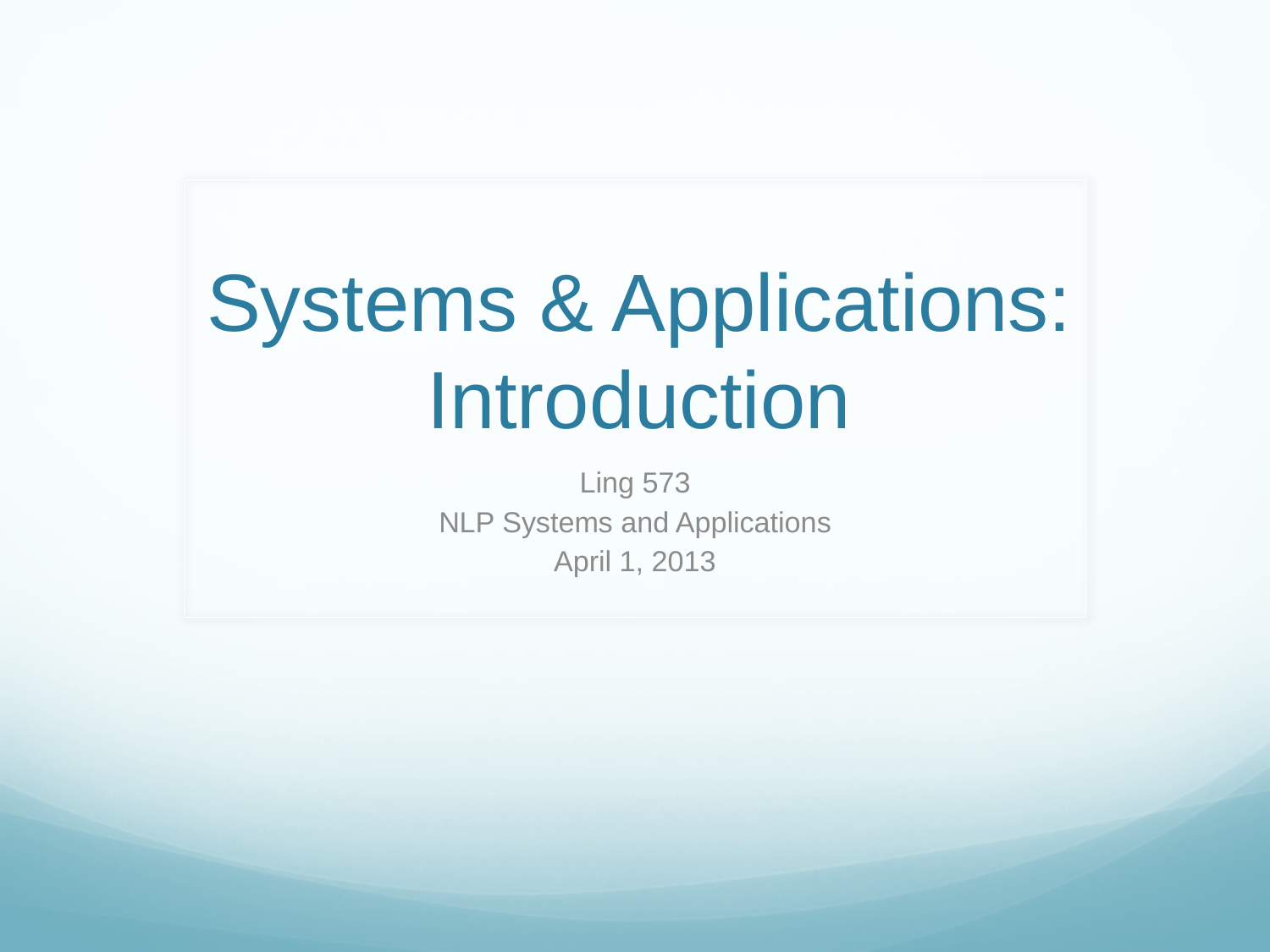

# Systems & Applications: Introduction
Ling 573
NLP Systems and Applications
April 1, 2013